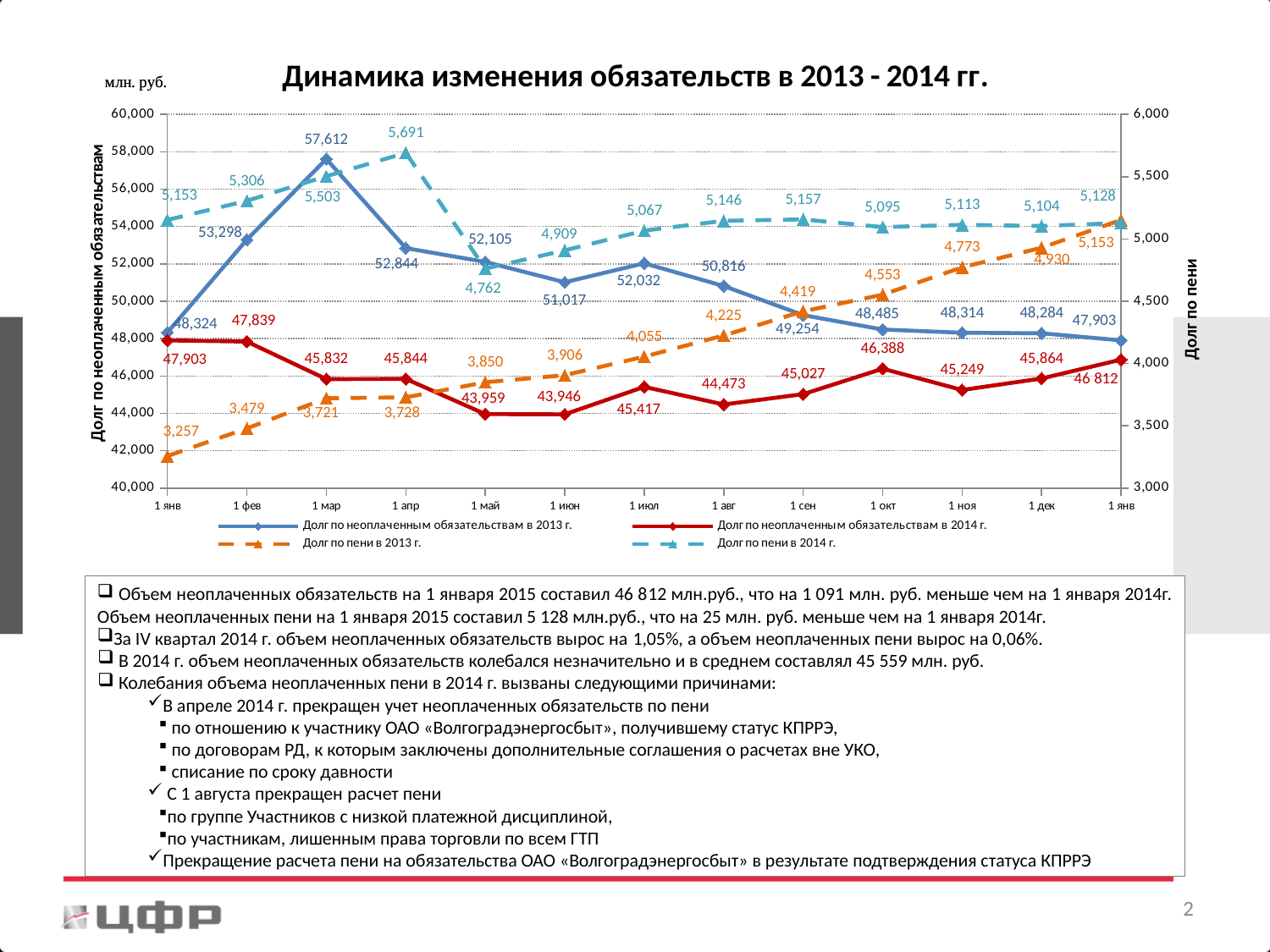

### Chart: Динамика изменения обязательств в 2013 - 2014 гг.

| Category | Долг по неоплаченным обязательствам в 2013 г. | Долг по неоплаченным обязательствам в 2014 г. | Долг по пени в 2013 г. | Долг по пени в 2014 г. |
|---|---|---|---|---|
| 1 янв | 48324.465750629985 | 47903.39624979 | 3257.32878283 | 5153.00251956001 |
| 1 фев | 53297.57321097 | 47839.48789898001 | 3478.82792982 | 5306.420965570002 |
| 1 мар | 57611.75754278 | 45832.21259691 | 3721.03319627001 | 5503.4055188600005 |
| 1 апр | 52843.54188335 | 45843.57755308 | 3728.1957921700046 | 5691.4772903999965 |
| 1 май | 52105.125127749976 | 43958.92561762 | 3849.5311935900086 | 4762.176774850002 |
| 1 июн | 51016.53093097 | 43945.61420663 | 3906.1948739 | 4908.64567283 |
| 1 июл | 52032.27622364 | 45417.42136661992 | 4055.20552806 | 5067.19317843 |
| 1 авг | 50816.37739184 | 44472.85784401 | 4225.178806960001 | 5145.954519329999 |
| 1 сен | 49253.99098748 | 45026.509100829986 | 4419.355052860001 | 5157.46533429 |
| 1 окт | 48484.88123159004 | 46388.271728369975 | 4552.9779537899985 | 5095.4505996200005 |
| 1 ноя | 48314.300469500005 | 45248.56037122 | 4772.72122388001 | 5113.47482385 |
| 1 дек | 48284.35294252 | 45863.90470925001 | 4929.712214220001 | 5104.259417529999 |
| 1 янв | 47903.39624979 | 46874.64984336 | 5153.00251956001 | 5128.385343260001 |
 Объем неоплаченных обязательств на 1 января 2015 составил 46 812 млн.руб., что на 1 091 млн. руб. меньше чем на 1 января 2014г. Объем неоплаченных пени на 1 января 2015 составил 5 128 млн.руб., что на 25 млн. руб. меньше чем на 1 января 2014г.
За IV квартал 2014 г. объем неоплаченных обязательств вырос на 1,05%, а объем неоплаченных пени вырос на 0,06%.
 В 2014 г. объем неоплаченных обязательств колебался незначительно и в среднем составлял 45 559 млн. руб.
 Колебания объема неоплаченных пени в 2014 г. вызваны следующими причинами:
В апреле 2014 г. прекращен учет неоплаченных обязательств по пени
 по отношению к участнику ОАО «Волгоградэнергосбыт», получившему статус КПРРЭ,
 по договорам РД, к которым заключены дополнительные соглашения о расчетах вне УКО,
 списание по сроку давности
 С 1 августа прекращен расчет пени
по группе Участников с низкой платежной дисциплиной,
по участникам, лишенным права торговли по всем ГТП
Прекращение расчета пени на обязательства ОАО «Волгоградэнергосбыт» в результате подтверждения статуса КПРРЭ
2